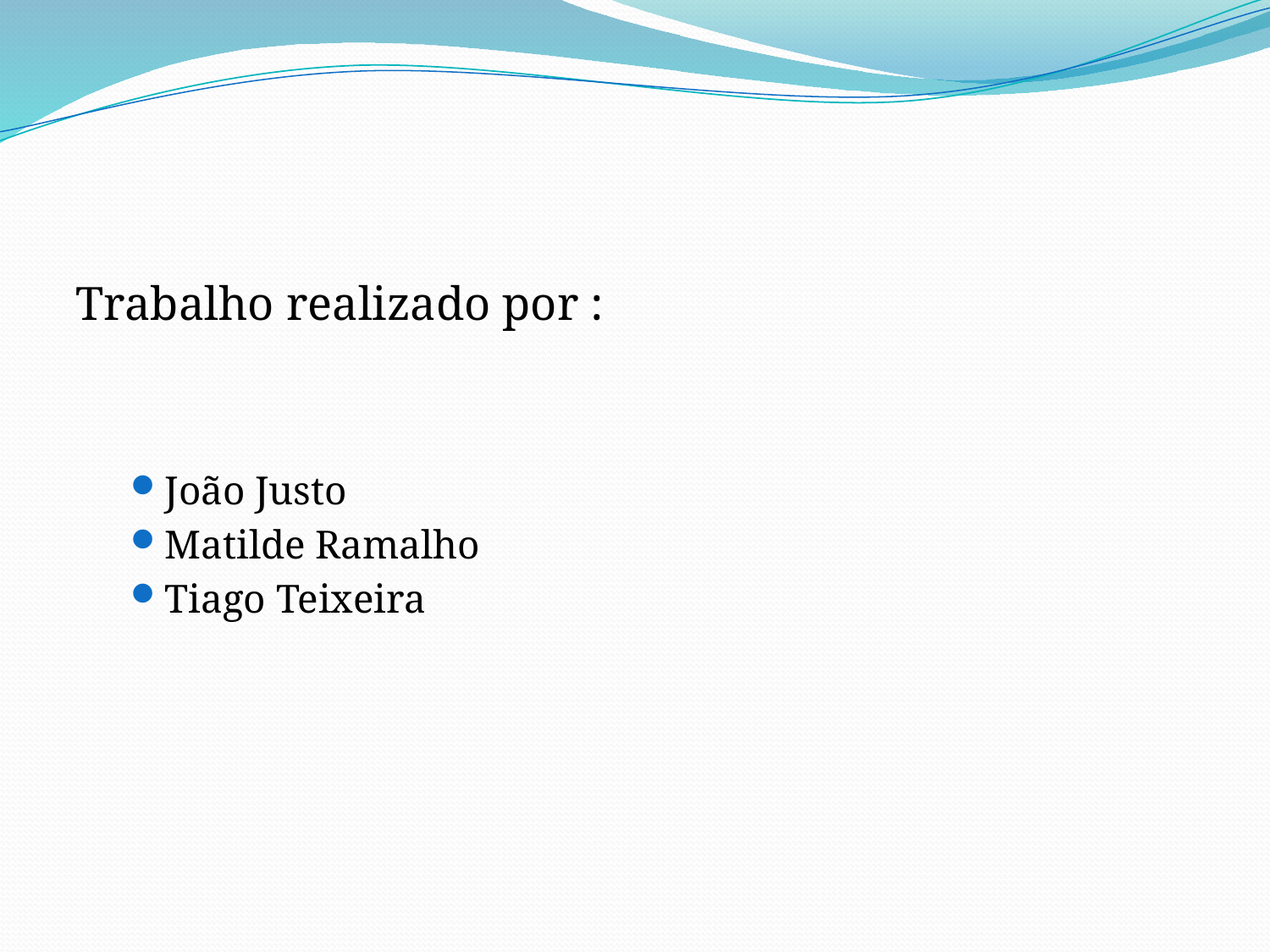

Trabalho realizado por :

João Justo
Matilde Ramalho
Tiago Teixeira